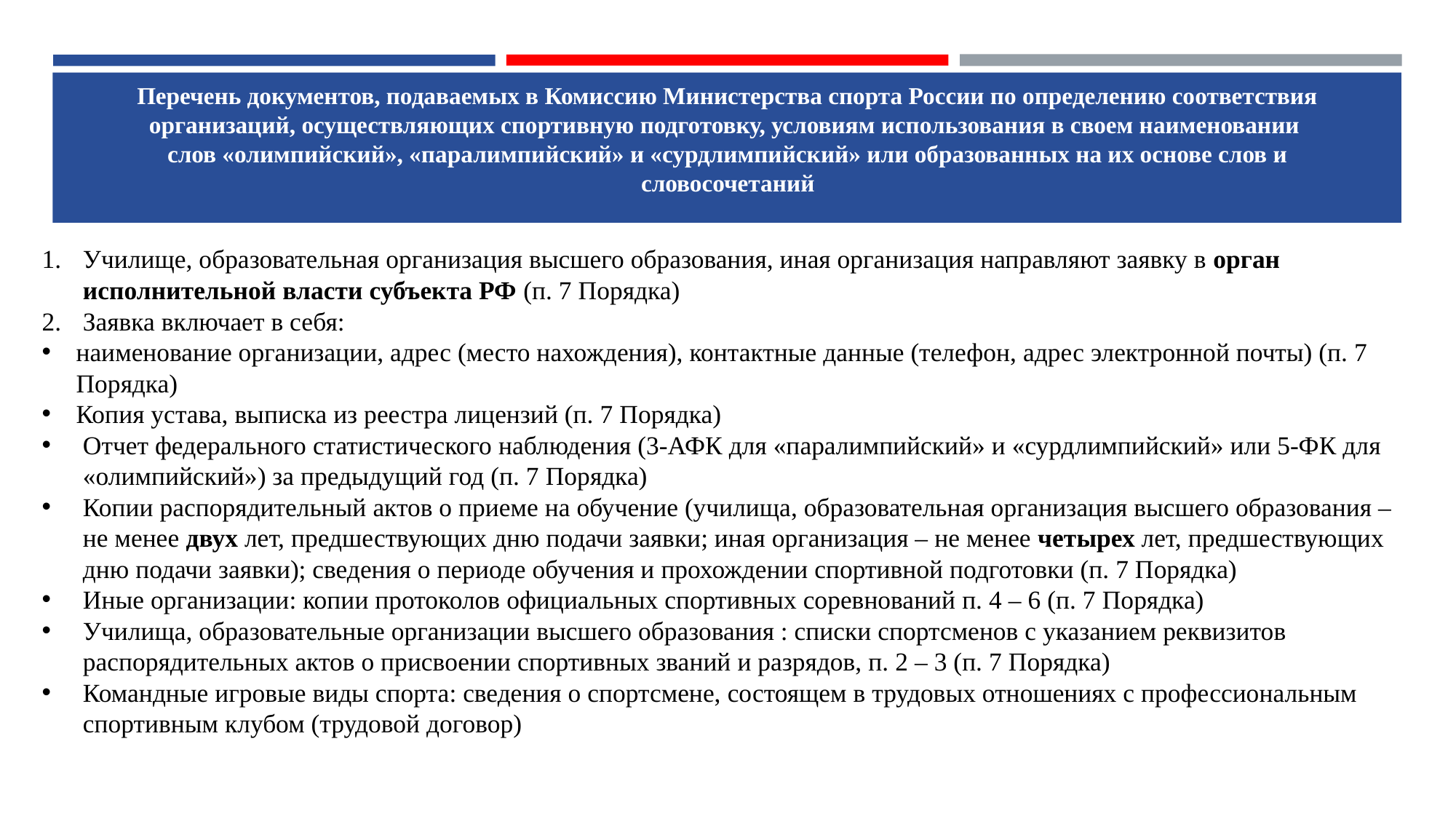

Перечень документов, подаваемых в Комиссию Министерства спорта России по определению соответствия организаций, осуществляющих спортивную подготовку, условиям использования в своем наименовании
слов «олимпийский», «паралимпийский» и «сурдлимпийский» или образованных на их основе слов и словосочетаний
Училище, образовательная организация высшего образования, иная организация направляют заявку в орган исполнительной власти субъекта РФ (п. 7 Порядка)
Заявка включает в себя:
наименование организации, адрес (место нахождения), контактные данные (телефон, адрес электронной почты) (п. 7 Порядка)
Копия устава, выписка из реестра лицензий (п. 7 Порядка)
Отчет федерального статистического наблюдения (3-АФК для «паралимпийский» и «сурдлимпийский» или 5-ФК для «олимпийский») за предыдущий год (п. 7 Порядка)
Копии распорядительный актов о приеме на обучение (училища, образовательная организация высшего образования – не менее двух лет, предшествующих дню подачи заявки; иная организация – не менее четырех лет, предшествующих дню подачи заявки); сведения о периоде обучения и прохождении спортивной подготовки (п. 7 Порядка)
Иные организации: копии протоколов официальных спортивных соревнований п. 4 – 6 (п. 7 Порядка)
Училища, образовательные организации высшего образования : списки спортсменов с указанием реквизитов распорядительных актов о присвоении спортивных званий и разрядов, п. 2 – 3 (п. 7 Порядка)
Командные игровые виды спорта: сведения о спортсмене, состоящем в трудовых отношениях с профессиональным спортивным клубом (трудовой договор)